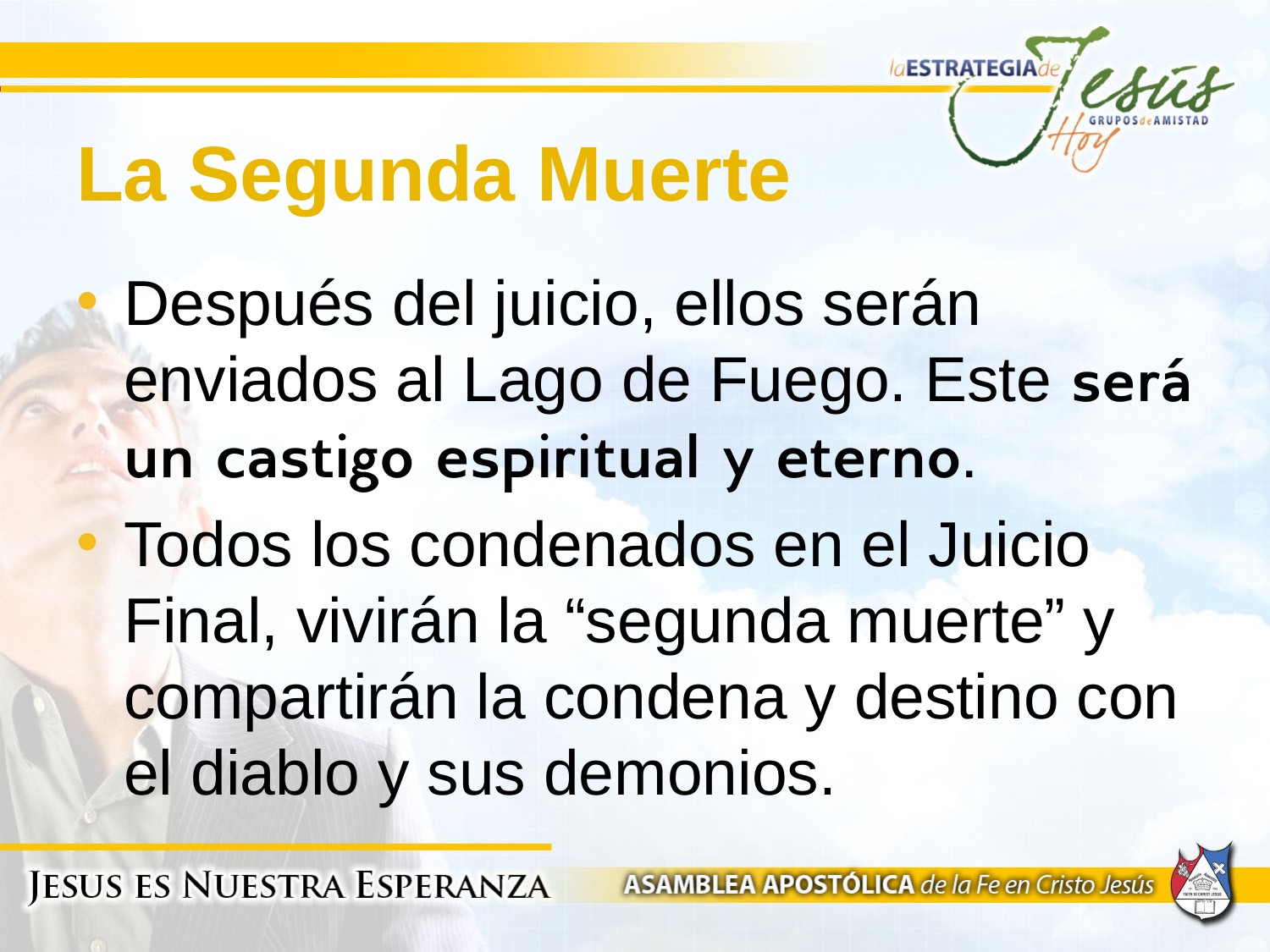

# La Segunda Muerte
Después del juicio, ellos serán enviados al Lago de Fuego. Este será un castigo espiritual y eterno.
Todos los condenados en el Juicio Final, vivirán la “segunda muerte” y compartirán la condena y destino con el diablo y sus demonios.